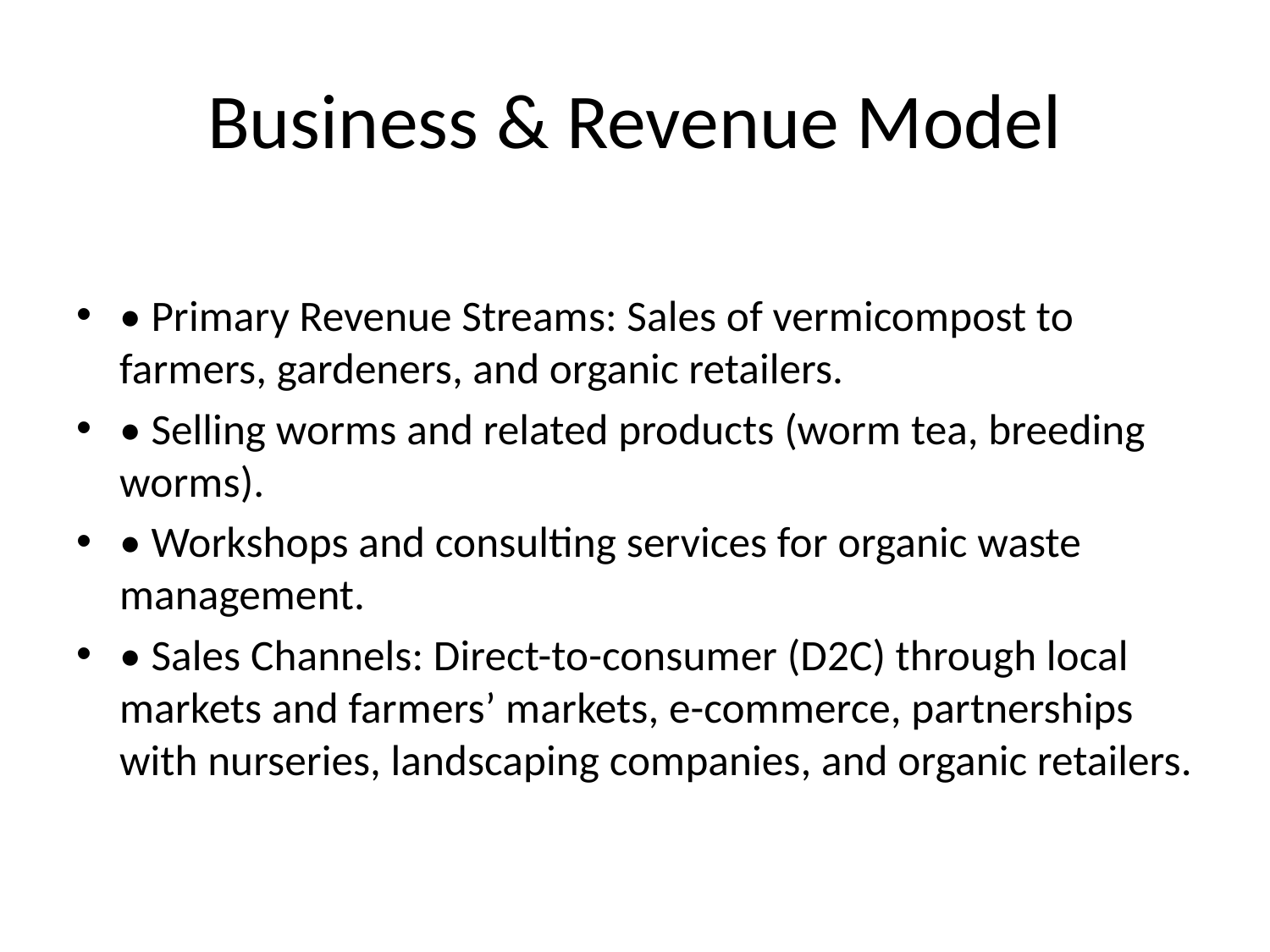

# Business & Revenue Model

• Primary Revenue Streams: Sales of vermicompost to farmers, gardeners, and organic retailers.
• Selling worms and related products (worm tea, breeding worms).
• Workshops and consulting services for organic waste management.
• Sales Channels: Direct-to-consumer (D2C) through local markets and farmers’ markets, e-commerce, partnerships with nurseries, landscaping companies, and organic retailers.